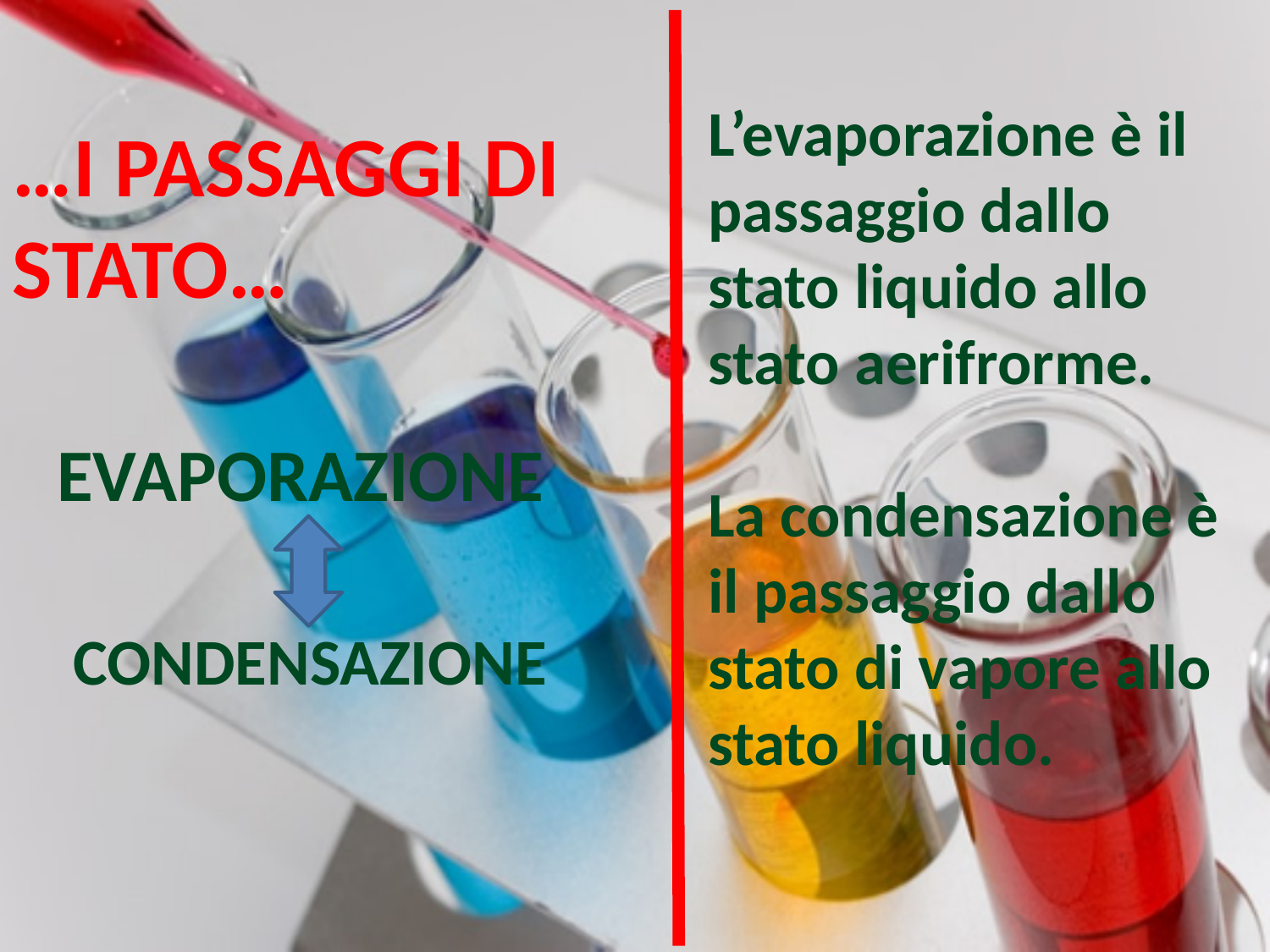

L’evaporazione è il
passaggio dallo stato liquido allo stato aerifrorme.

La condensazione è il passaggio dallo stato di vapore allo stato liquido.

…I PASSAGGI DI STATO…

EVAPORAZIONE

CONDENSAZIONE